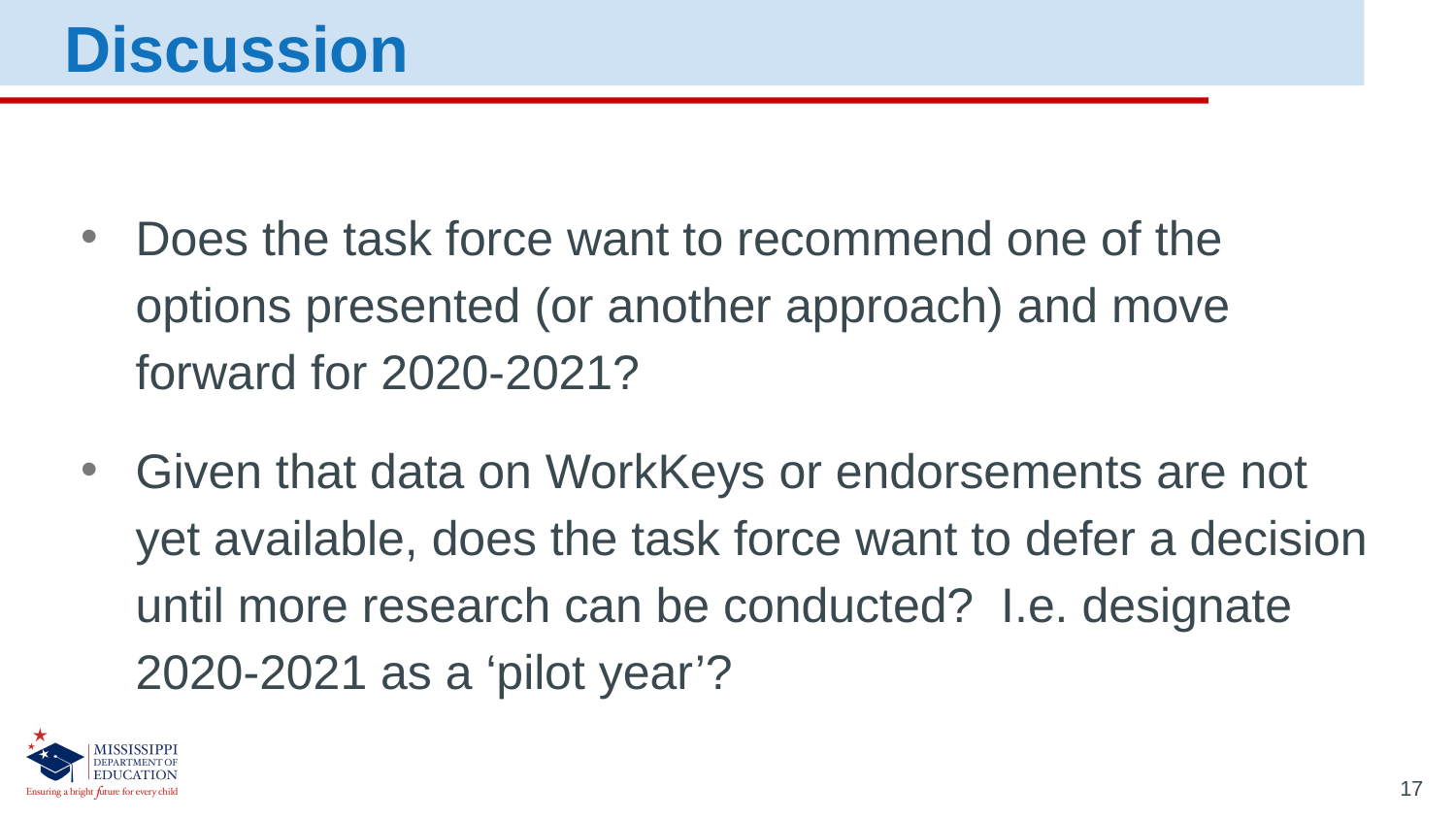

Discussion
Does the task force want to recommend one of the options presented (or another approach) and move forward for 2020-2021?
Given that data on WorkKeys or endorsements are not yet available, does the task force want to defer a decision until more research can be conducted?  I.e. designate 2020-2021 as a ‘pilot year’?
17